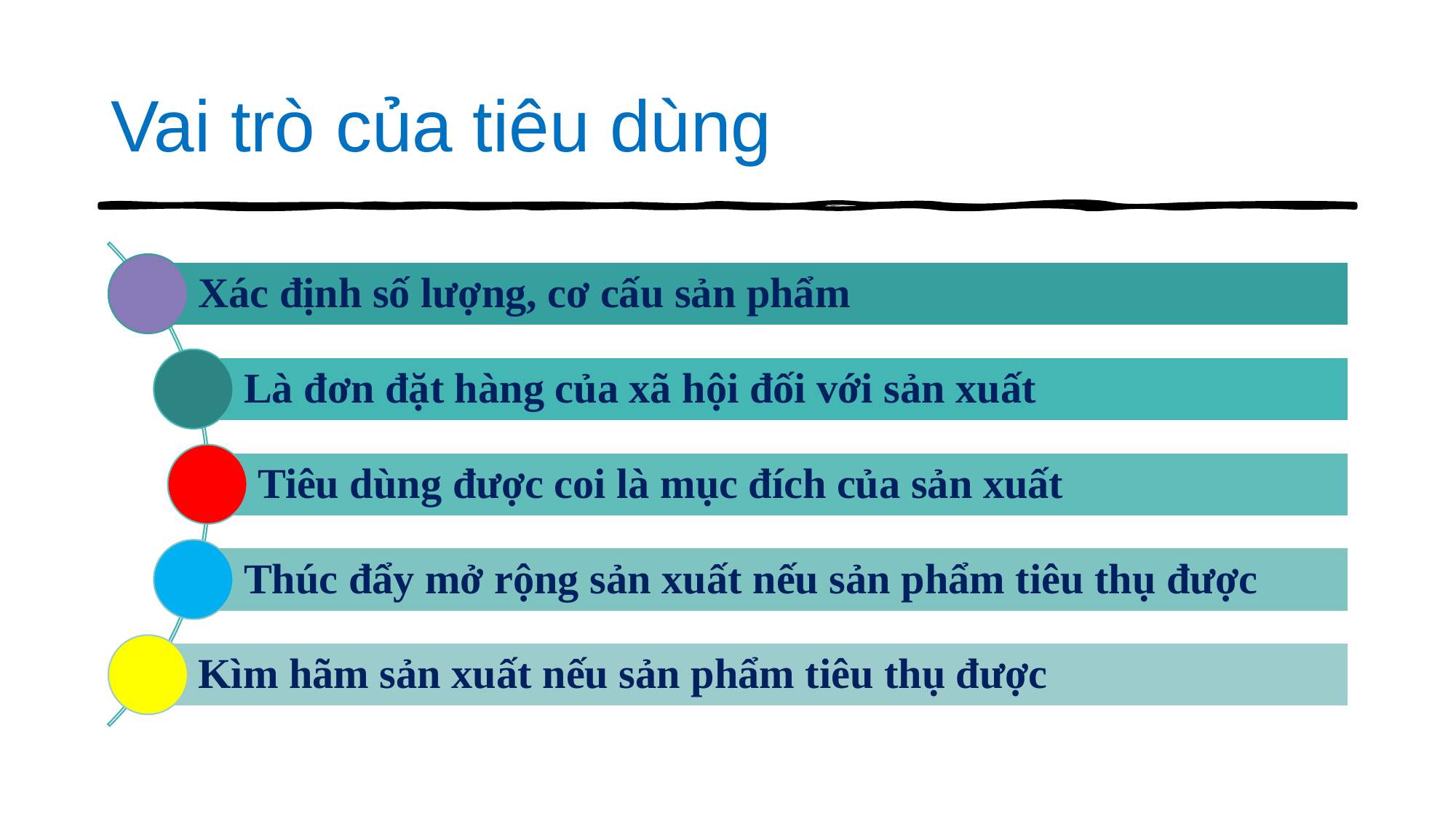

# Vai trò của tiêu dùng
Xác định số lượng, cơ cấu sản phẩm
Là đơn đặt hàng của xã hội đối với sản xuất
Tiêu dùng được coi là mục đích của sản xuất
Thúc đẩy mở rộng sản xuất nếu sản phẩm tiêu thụ được
Kìm hãm sản xuất nếu sản phẩm tiêu thụ được